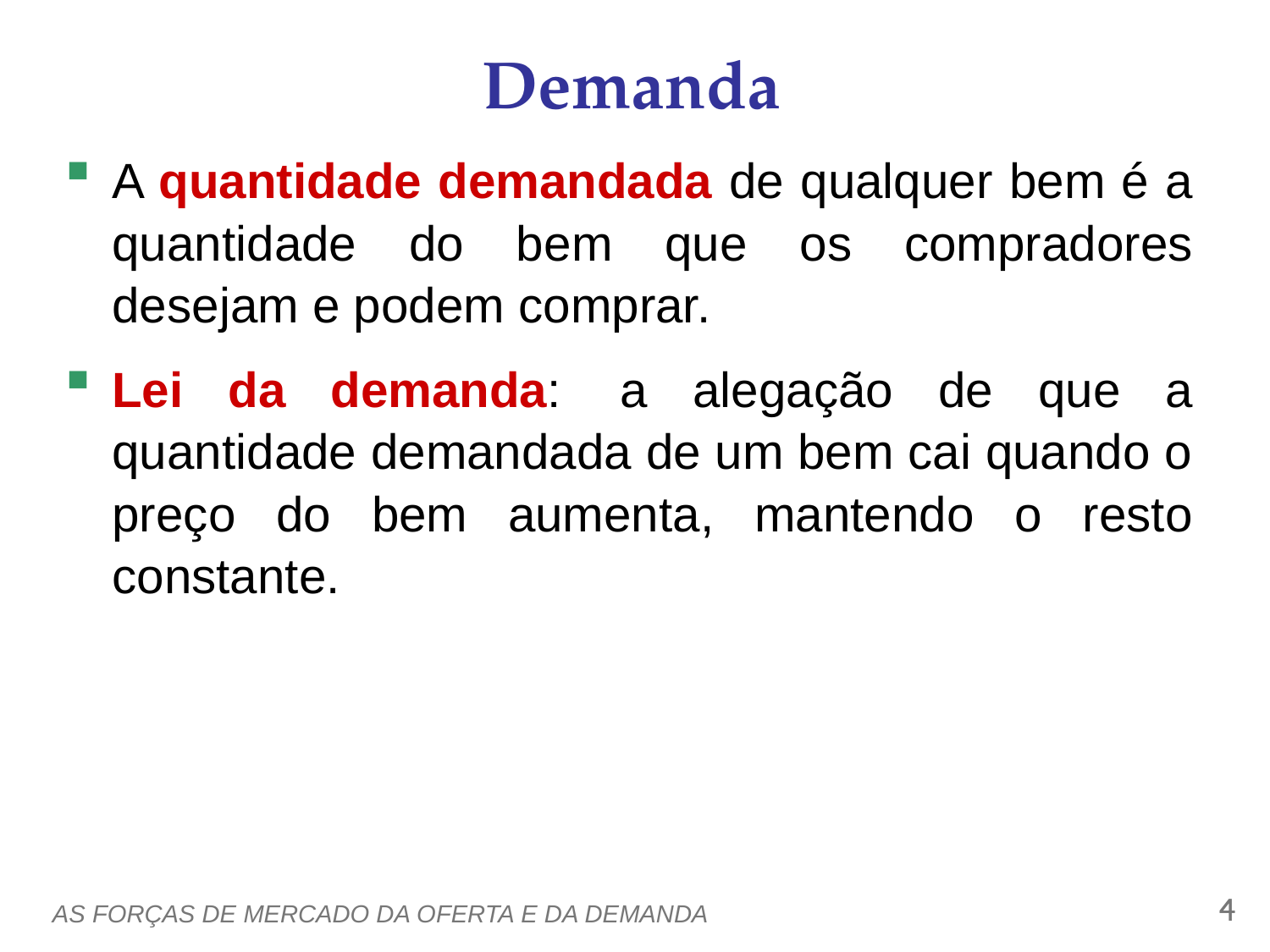

Demanda
A quantidade demandada de qualquer bem é a quantidade do bem que os compradores desejam e podem comprar.
Lei da demanda:  a alegação de que a quantidade demandada de um bem cai quando o preço do bem aumenta, mantendo o resto constante.
0
4
AS FORÇAS DE MERCADO DA OFERTA E DA DEMANDA